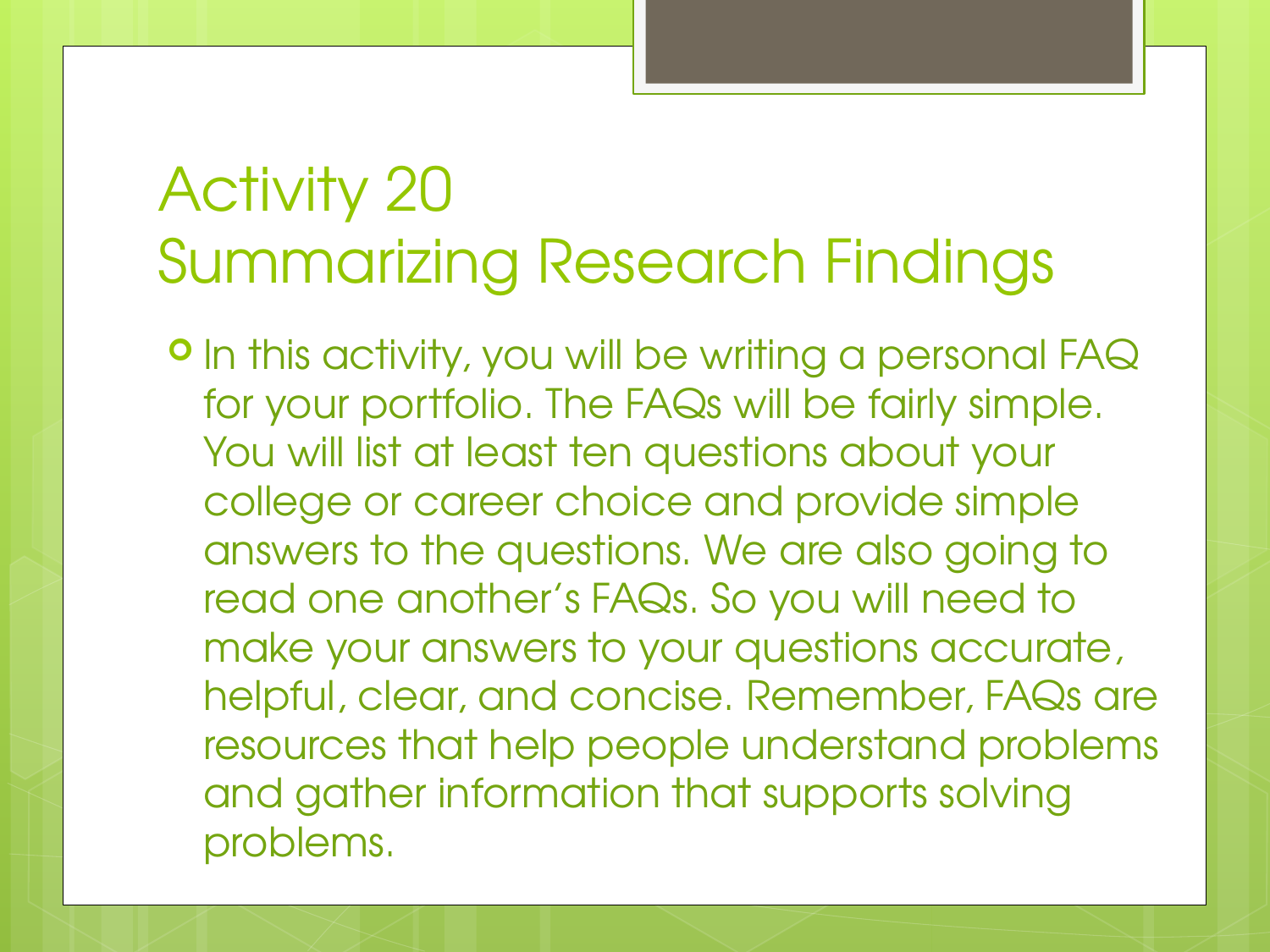

# Activity 20 Summarizing Research Findings
In this activity, you will be writing a personal FAQ for your portfolio. The FAQs will be fairly simple. You will list at least ten questions about your college or career choice and provide simple answers to the questions. We are also going to read one another’s FAQs. So you will need to make your answers to your questions accurate, helpful, clear, and concise. Remember, FAQs are resources that help people understand problems and gather information that supports solving problems.